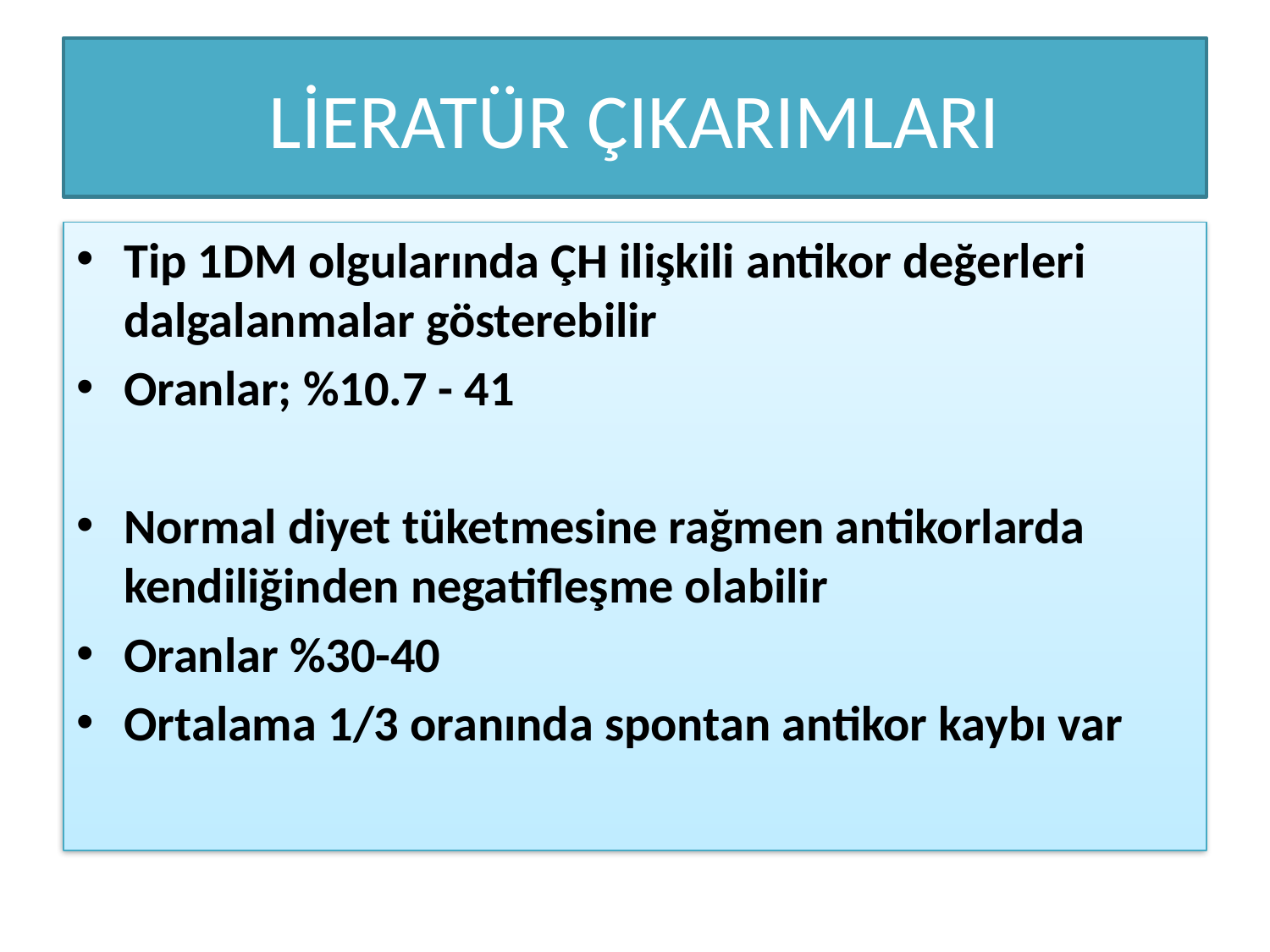

# LİERATÜR ÇIKARIMLARI
Tip 1DM olgularında ÇH ilişkili antikor değerleri dalgalanmalar gösterebilir
Oranlar; %10.7 - 41

Normal diyet tüketmesine rağmen antikorlarda kendiliğinden negatifleşme olabilir
Oranlar %30-40
Ortalama 1/3 oranında spontan antikor kaybı var